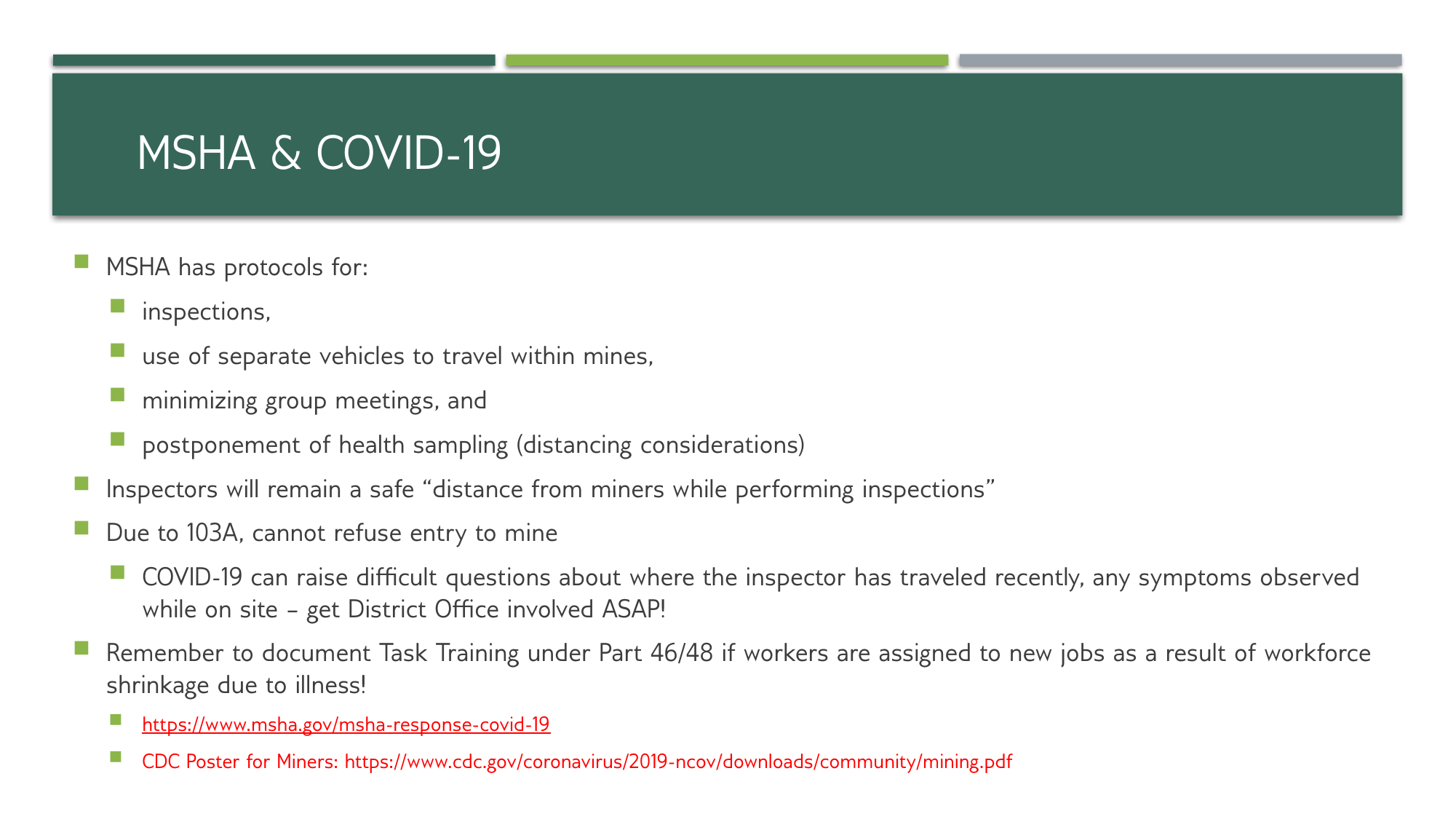

# MSHA & COVID-19
MSHA has protocols for:
inspections,
use of separate vehicles to travel within mines,
minimizing group meetings, and
postponement of health sampling (distancing considerations)
Inspectors will remain a safe “distance from miners while performing inspections”
Due to 103A, cannot refuse entry to mine
COVID-19 can raise difficult questions about where the inspector has traveled recently, any symptoms observed while on site – get District Office involved ASAP!
Remember to document Task Training under Part 46/48 if workers are assigned to new jobs as a result of workforce shrinkage due to illness!
https://www.msha.gov/msha-response-covid-19
CDC Poster for Miners: https://www.cdc.gov/coronavirus/2019-ncov/downloads/community/mining.pdf